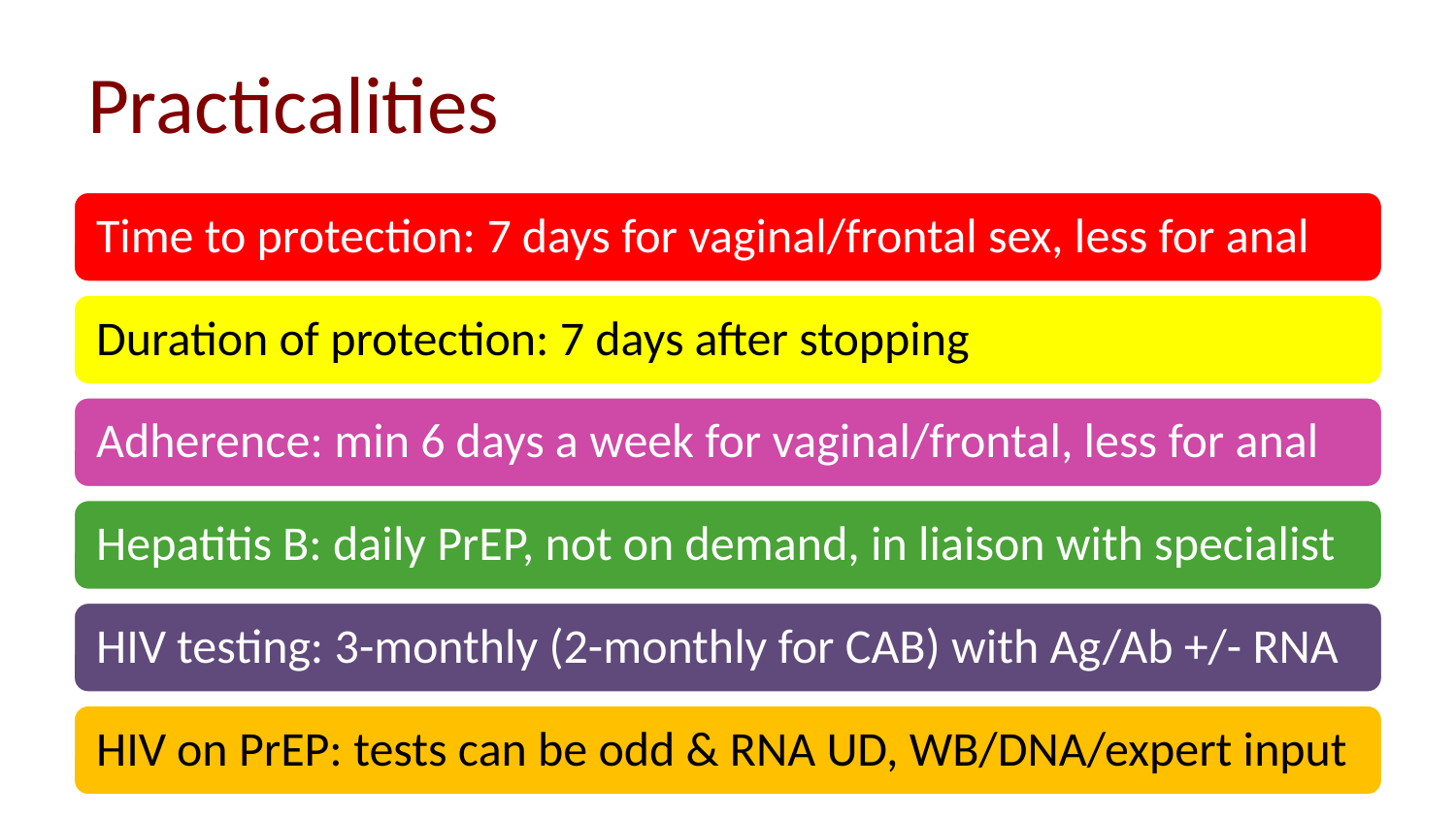

# Practicalities
Time to protection: 7 days for vaginal/frontal sex, less for anal
Duration of protection: 7 days after stopping
Adherence: min 6 days a week for vaginal/frontal, less for anal
Hepatitis B: daily PrEP, not on demand, in liaison with specialist
HIV testing: 3-monthly (2-monthly for CAB) with Ag/Ab +/- RNA
HIV on PrEP: tests can be odd & RNA UD, WB/DNA/expert input